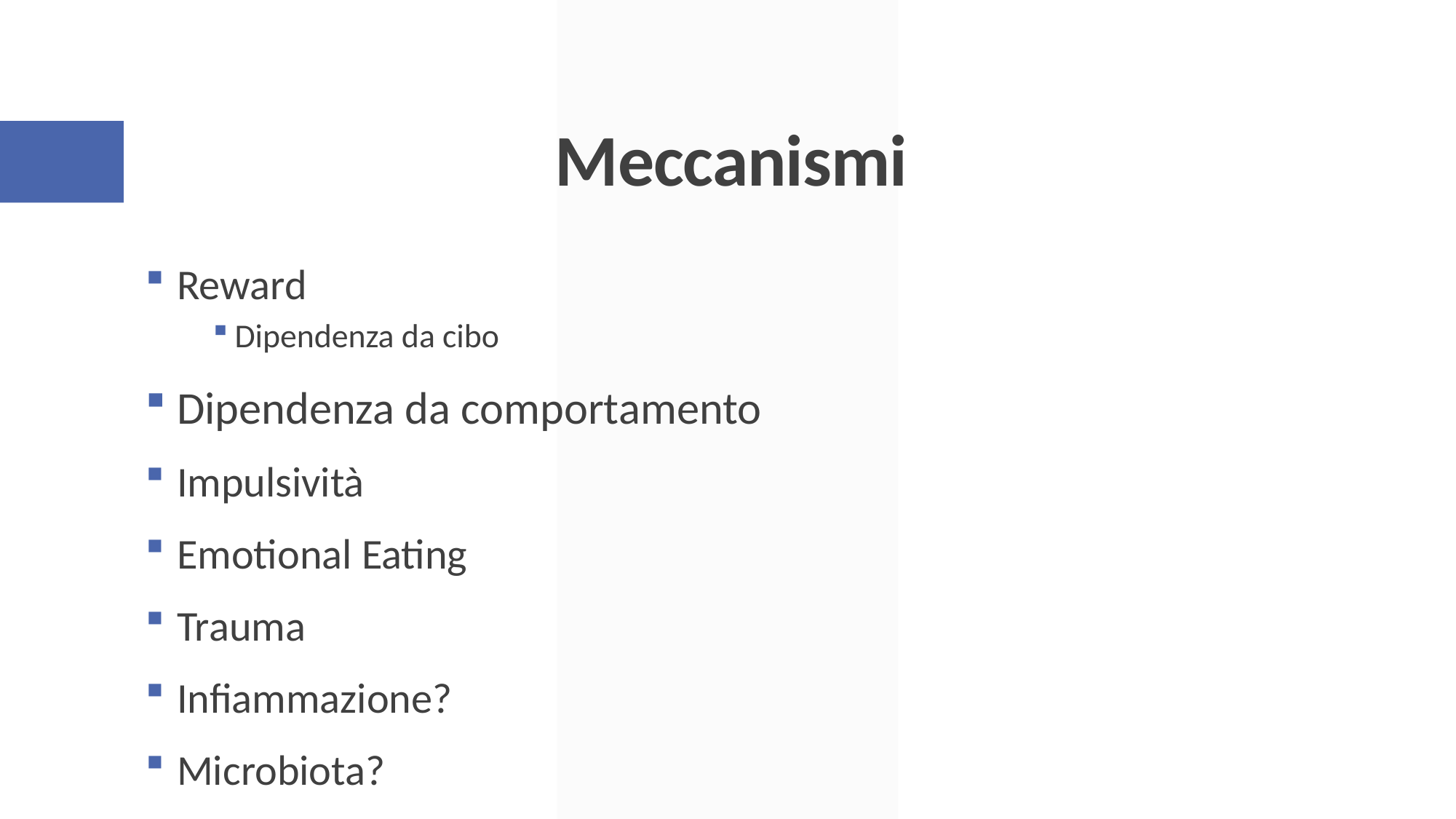

# Meccanismi
Reward
Dipendenza da cibo
Dipendenza da comportamento
Impulsività
Emotional Eating
Trauma
Infiammazione?
Microbiota?